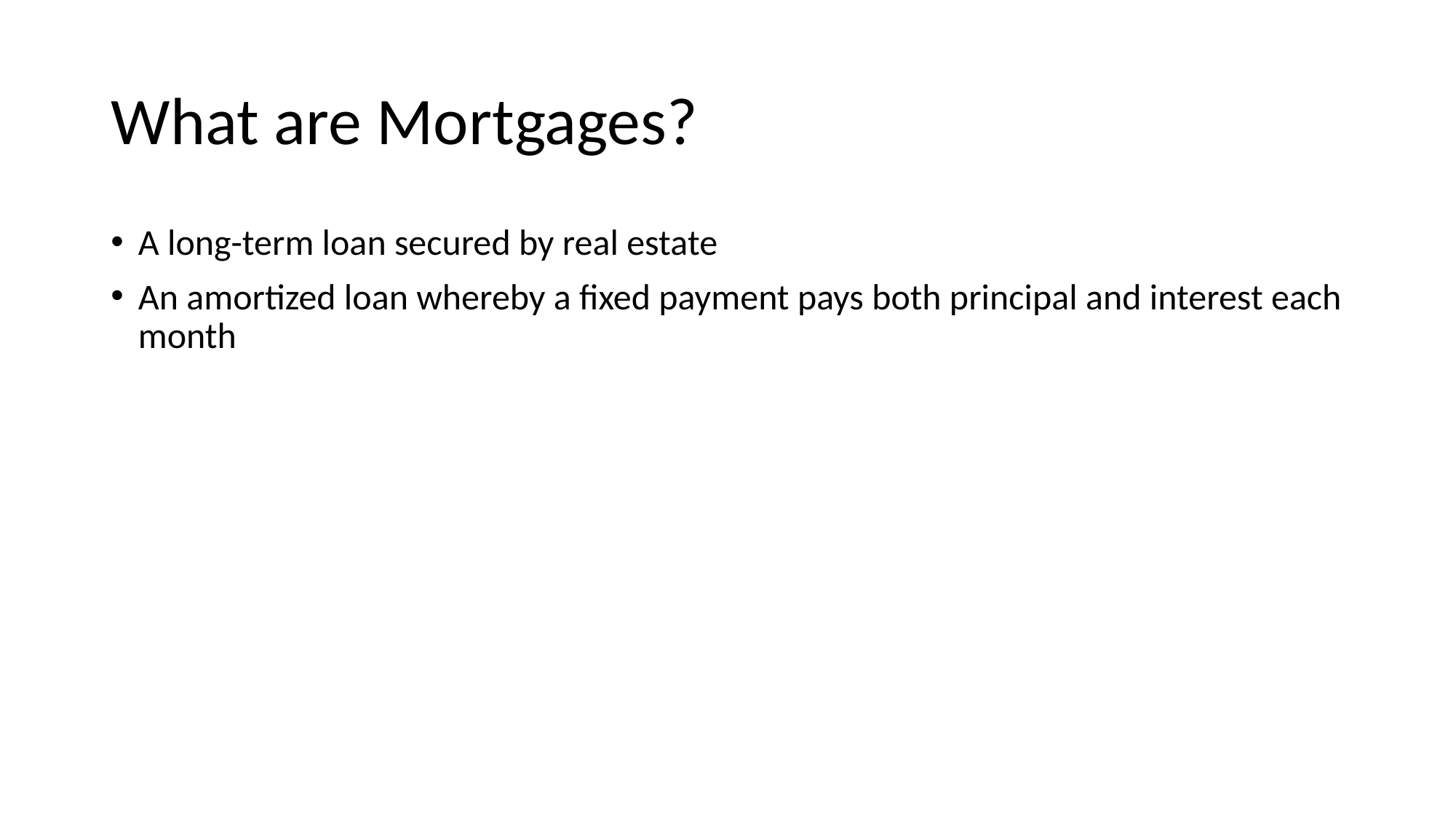

# What are Mortgages?
A long-term loan secured by real estate
An amortized loan whereby a fixed payment pays both principal and interest each month